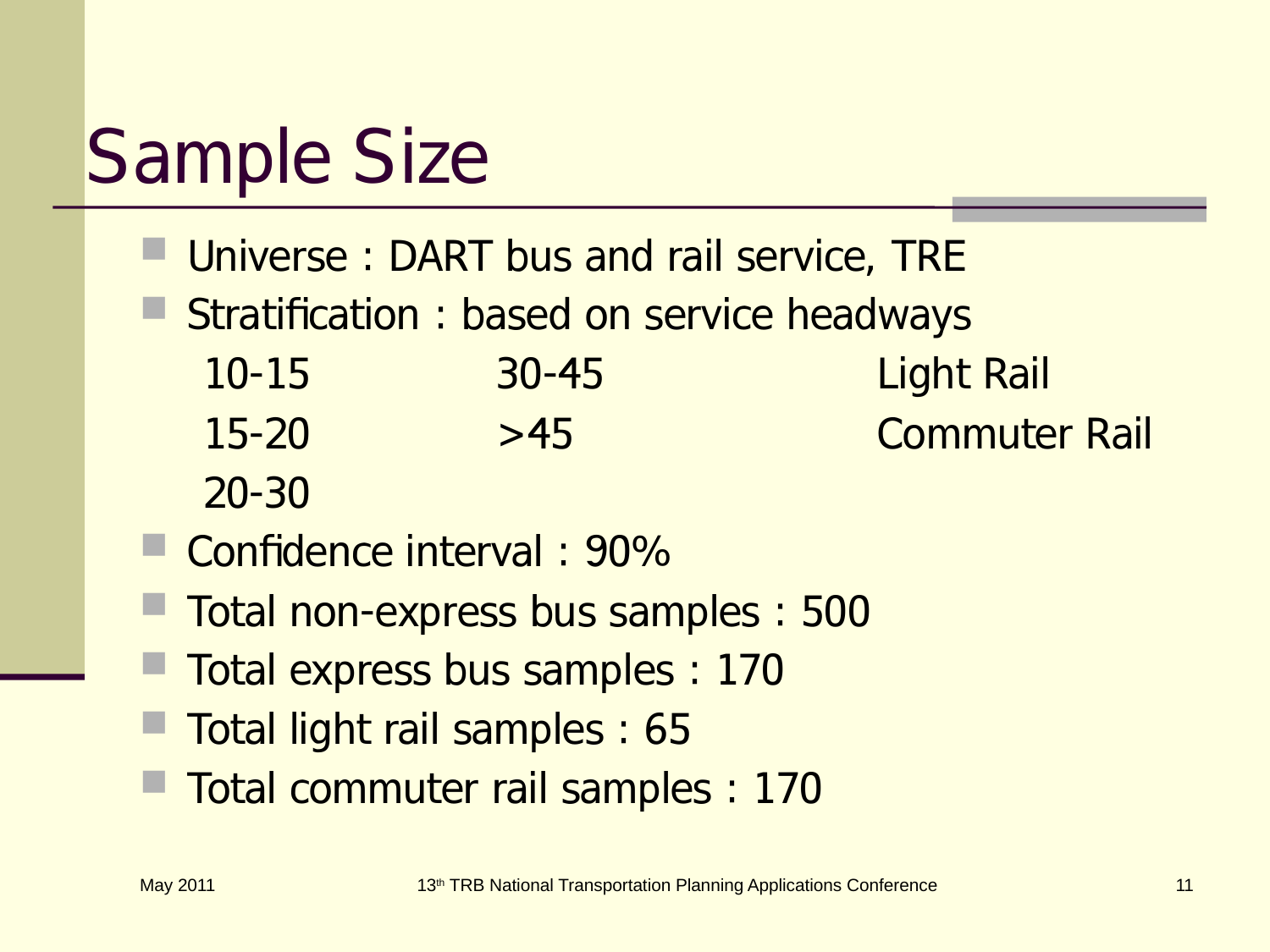

# Sample Size
Universe : DART bus and rail service, TRE
Stratification : based on service headways
10-15		30-45			Light Rail
15-20 		>45			Commuter Rail
20-30
Confidence interval : 90%
Total non-express bus samples : 500
Total express bus samples : 170
Total light rail samples : 65
Total commuter rail samples : 170

13th TRB National Transportation Planning Applications Conference
11
May 2011